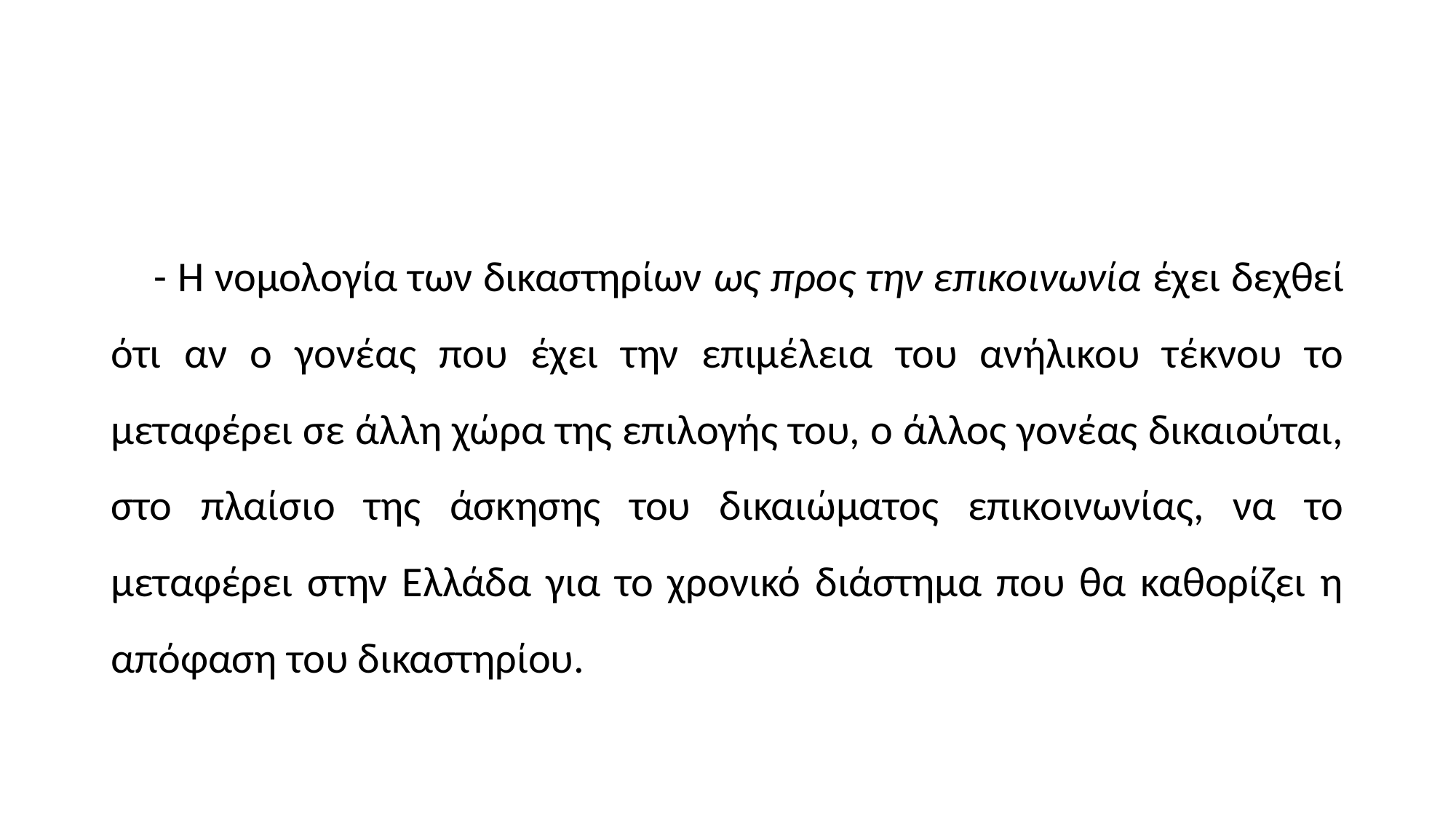

#
    - Η νομολογία των δικαστηρίων ως προς την επικοινωνία έχει δεχθεί ότι αν ο γονέας που έχει την επιμέλεια του ανήλικου τέκνου το μεταφέρει σε άλλη χώρα της επιλογής του, ο άλλος γονέας δικαιούται, στο πλαίσιο της άσκησης του δικαιώματος επικοινωνίας, να το μεταφέρει στην Ελλάδα για το χρονικό διάστημα που θα καθορίζει η απόφαση του δικαστηρίου.